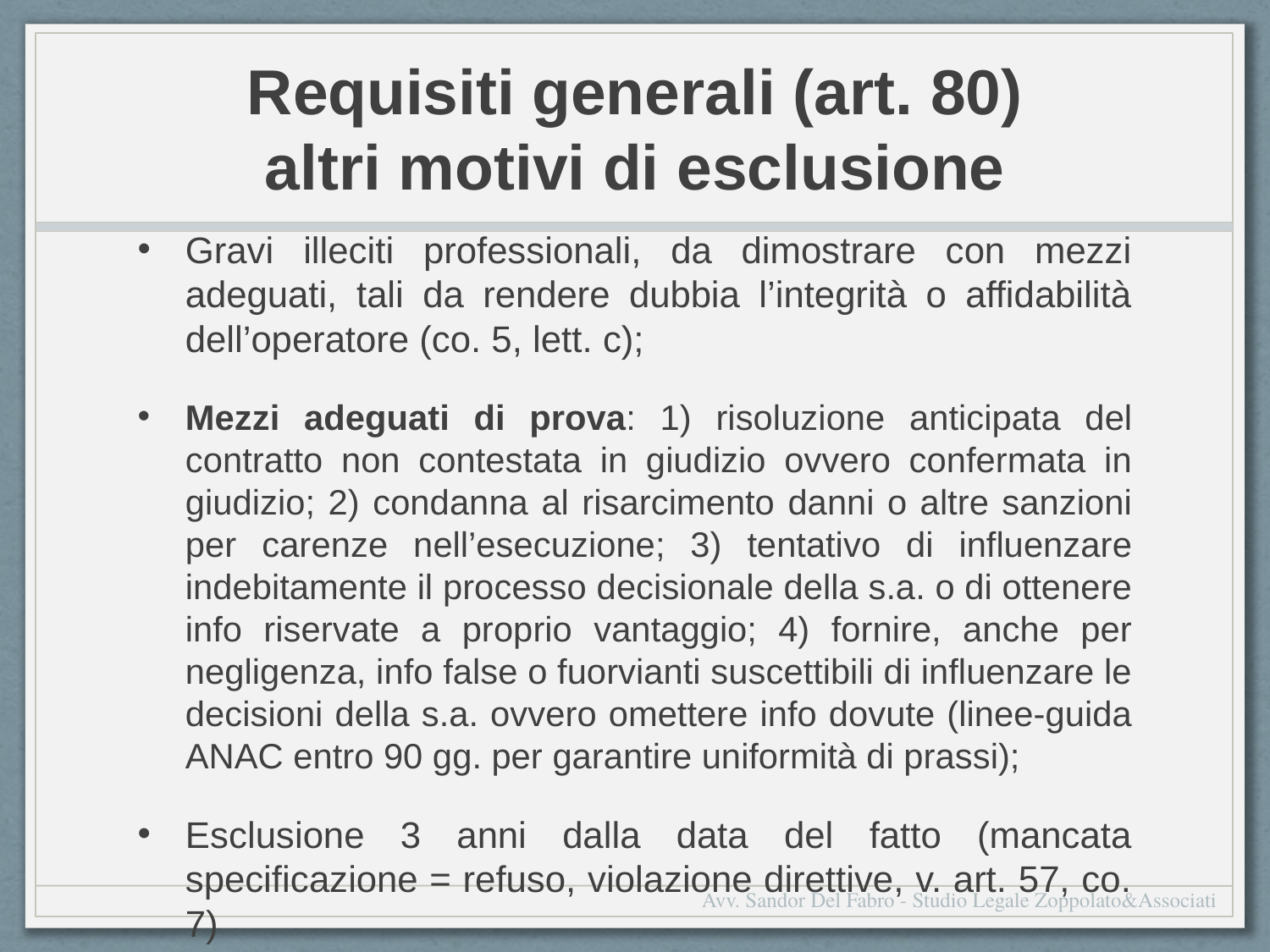

# Requisiti generali (art. 80) altri motivi di esclusione
Gravi illeciti professionali, da dimostrare con mezzi adeguati, tali da rendere dubbia l’integrità o affidabilità dell’operatore (co. 5, lett. c);
Mezzi adeguati di prova: 1) risoluzione anticipata del contratto non contestata in giudizio ovvero confermata in giudizio; 2) condanna al risarcimento danni o altre sanzioni per carenze nell’esecuzione; 3) tentativo di influenzare indebitamente il processo decisionale della s.a. o di ottenere info riservate a proprio vantaggio; 4) fornire, anche per negligenza, info false o fuorvianti suscettibili di influenzare le decisioni della s.a. ovvero omettere info dovute (linee-guida ANAC entro 90 gg. per garantire uniformità di prassi);
Esclusione 3 anni dalla data del fatto (mancata specificazione = refuso, violazione direttive, v. art. 57, co. 7)
Avv. Sandor Del Fabro - Studio Legale Zoppolato&Associati